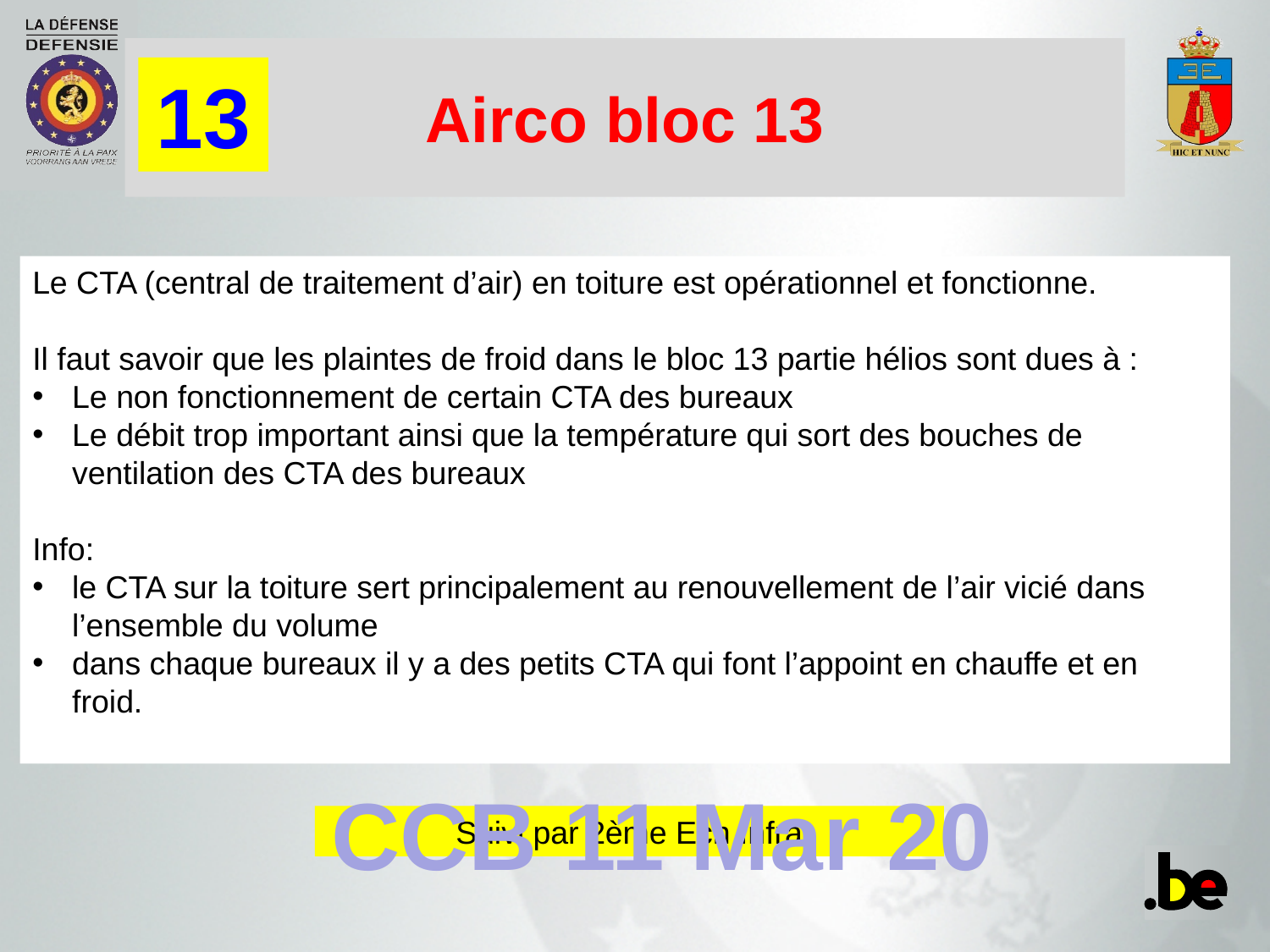

Airco bloc 13
13
Le CTA (central de traitement d’air) en toiture est opérationnel et fonctionne.

Il faut savoir que les plaintes de froid dans le bloc 13 partie hélios sont dues à :
Le non fonctionnement de certain CTA des bureaux
Le débit trop important ainsi que la température qui sort des bouches de ventilation des CTA des bureaux

Info:
le CTA sur la toiture sert principalement au renouvellement de l’air vicié dans l’ensemble du volume
dans chaque bureaux il y a des petits CTA qui font l’appoint en chauffe et en froid.

CCB 11 Mar 20
Suivi par 2ème Ech Infra